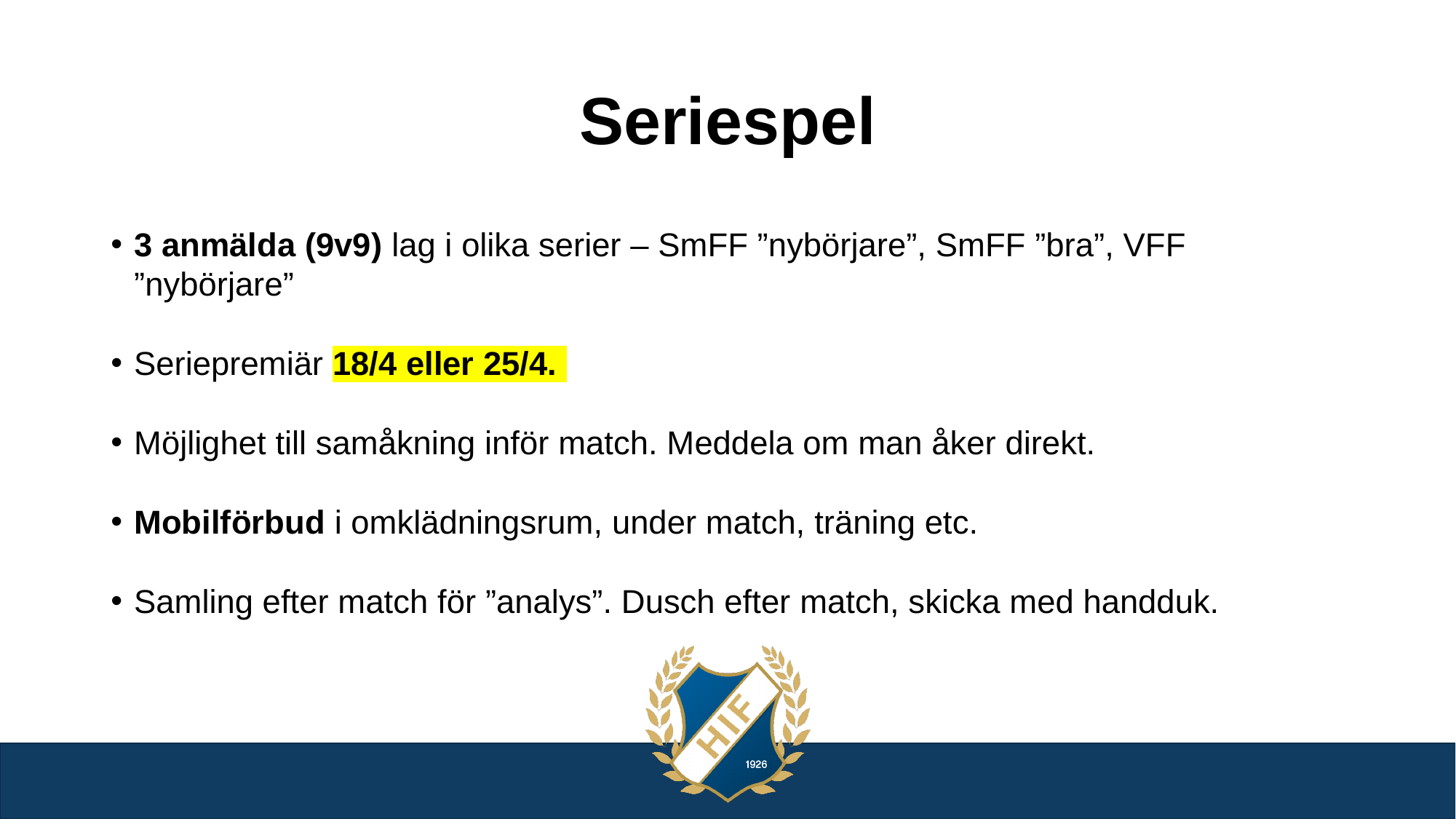

# Seriespel
3 anmälda (9v9) lag i olika serier – SmFF ”nybörjare”, SmFF ”bra”, VFF ”nybörjare”

Seriepremiär 18/4 eller 25/4.

Möjlighet till samåkning inför match. Meddela om man åker direkt.

Mobilförbud i omklädningsrum, under match, träning etc.

Samling efter match för ”analys”. Dusch efter match, skicka med handduk.